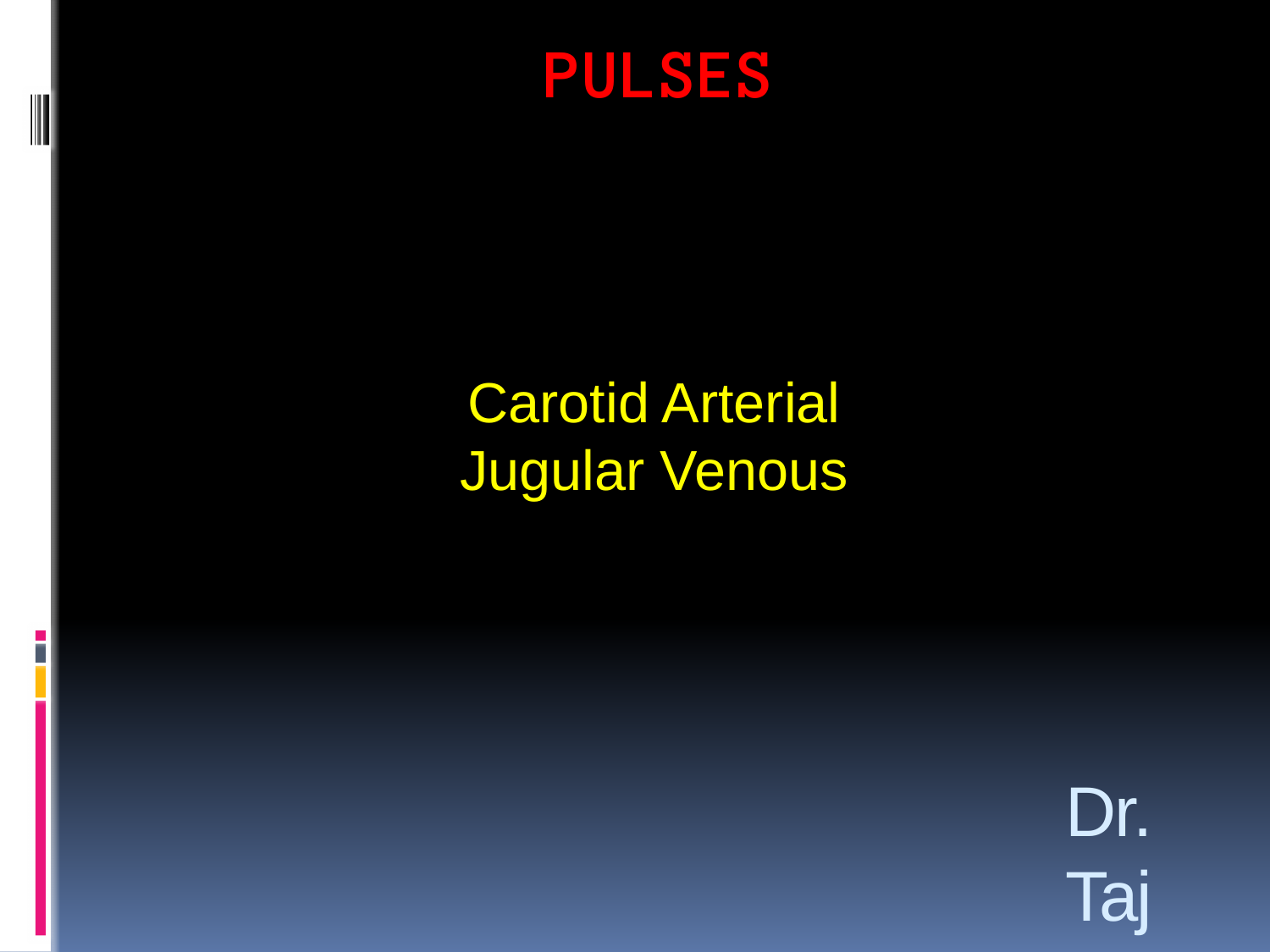

# PULSES
Carotid Arterial
Jugular Venous
Dr. Taj